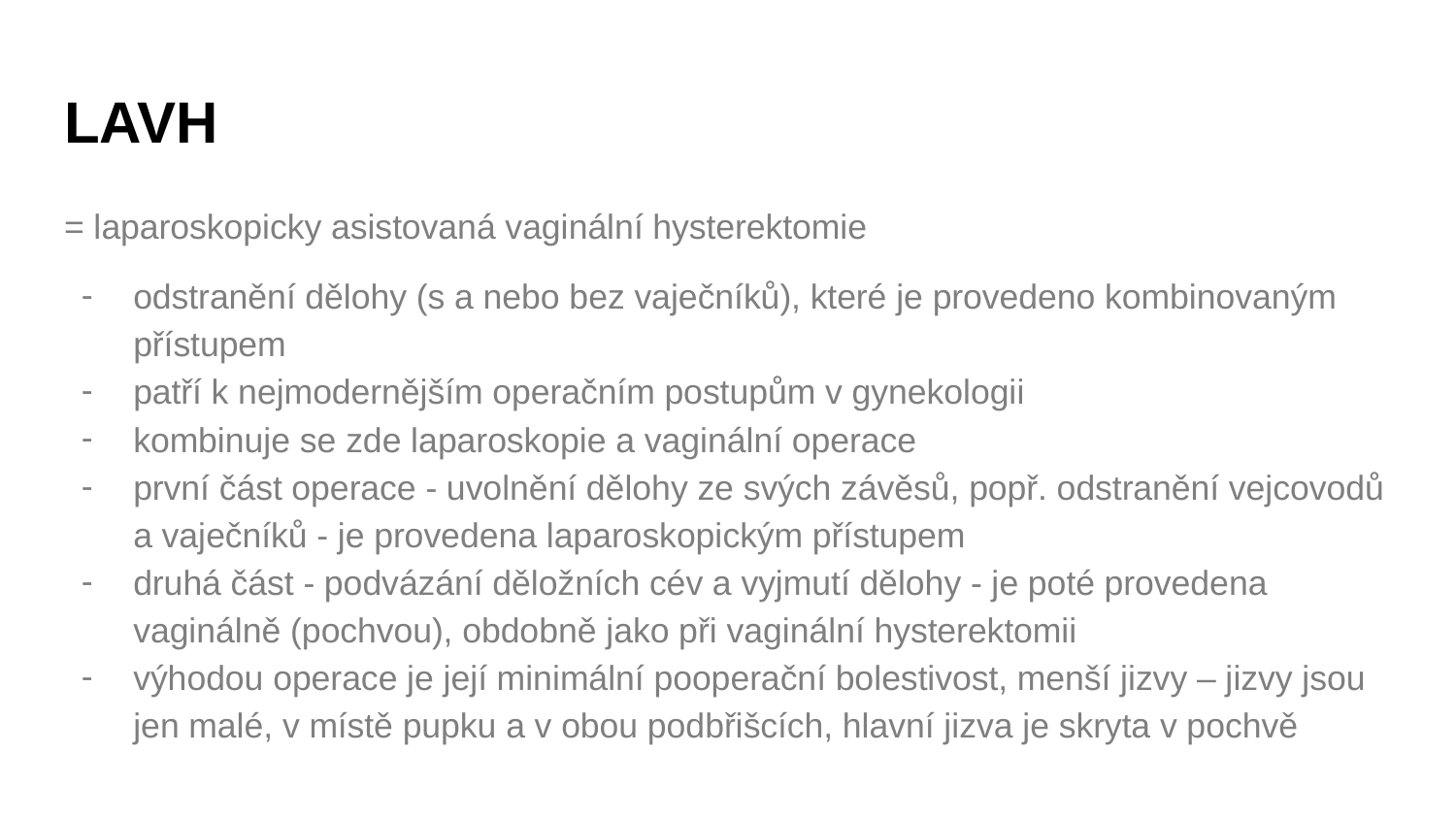

# LAVH
= laparoskopicky asistovaná vaginální hysterektomie
odstranění dělohy (s a nebo bez vaječníků), které je provedeno kombinovaným přístupem
patří k nejmodernějším operačním postupům v gynekologii
kombinuje se zde laparoskopie a vaginální operace
první část operace - uvolnění dělohy ze svých závěsů, popř. odstranění vejcovodů a vaječníků - je provedena laparoskopickým přístupem
druhá část - podvázání děložních cév a vyjmutí dělohy - je poté provedena vaginálně (pochvou), obdobně jako při vaginální hysterektomii
výhodou operace je její minimální pooperační bolestivost, menší jizvy – jizvy jsou jen malé, v místě pupku a v obou podbřišcích, hlavní jizva je skryta v pochvě